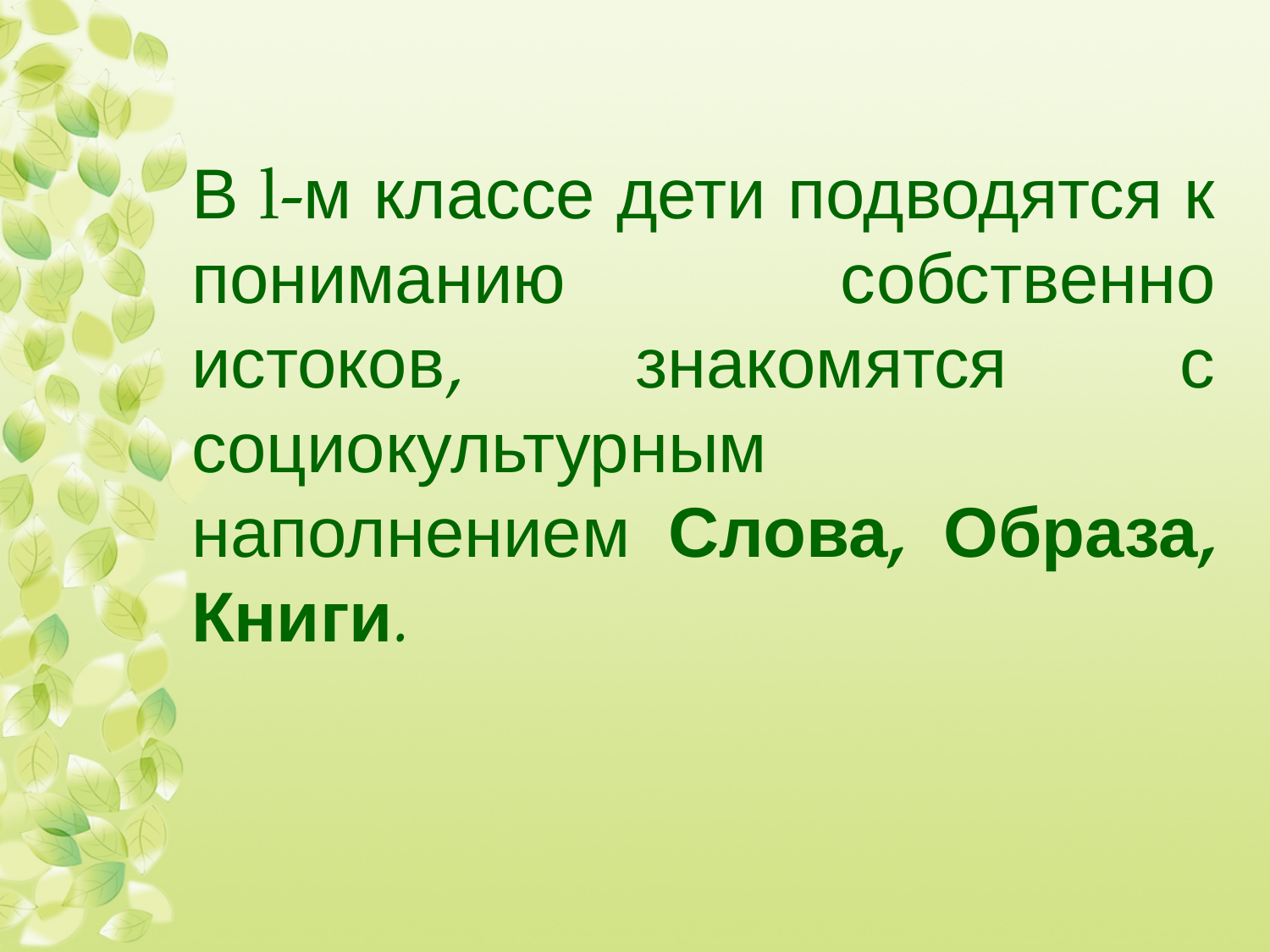

# В l-м классе дети подводятся к пониманию собственно истоков, знакомятся с социокультурным наполнением Слова, Образа, Книги.